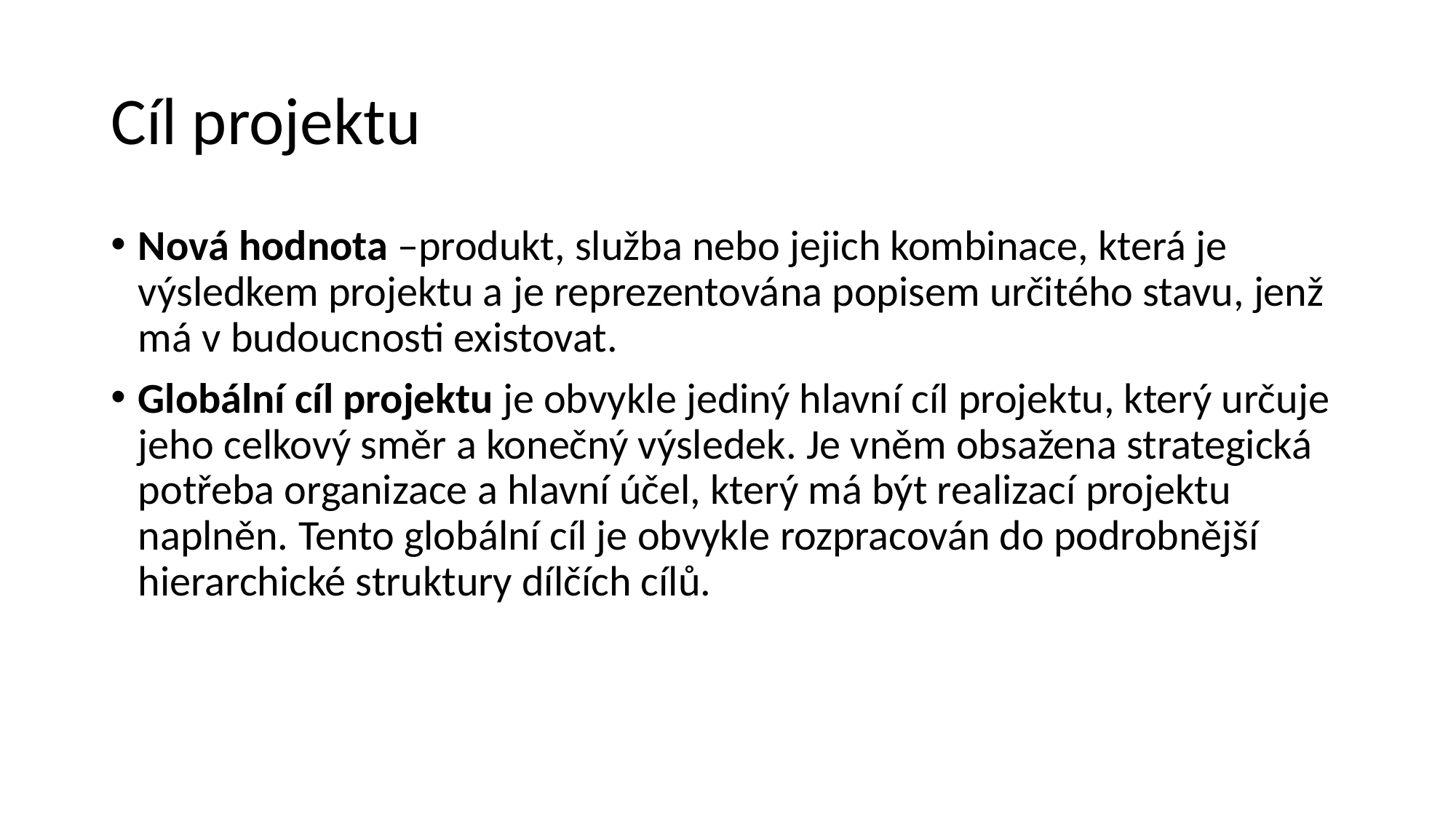

# Cíl projektu
Nová hodnota –produkt, služba nebo jejich kombinace, která je výsledkem projektu a je reprezentována popisem určitého stavu, jenž má v budoucnosti existovat.
Globální cíl projektu je obvykle jediný hlavní cíl projektu, který určuje jeho celkový směr a konečný výsledek. Je vněm obsažena strategická potřeba organizace a hlavní účel, který má být realizací projektu naplněn. Tento globální cíl je obvykle rozpracován do podrobnější hierarchické struktury dílčích cílů.